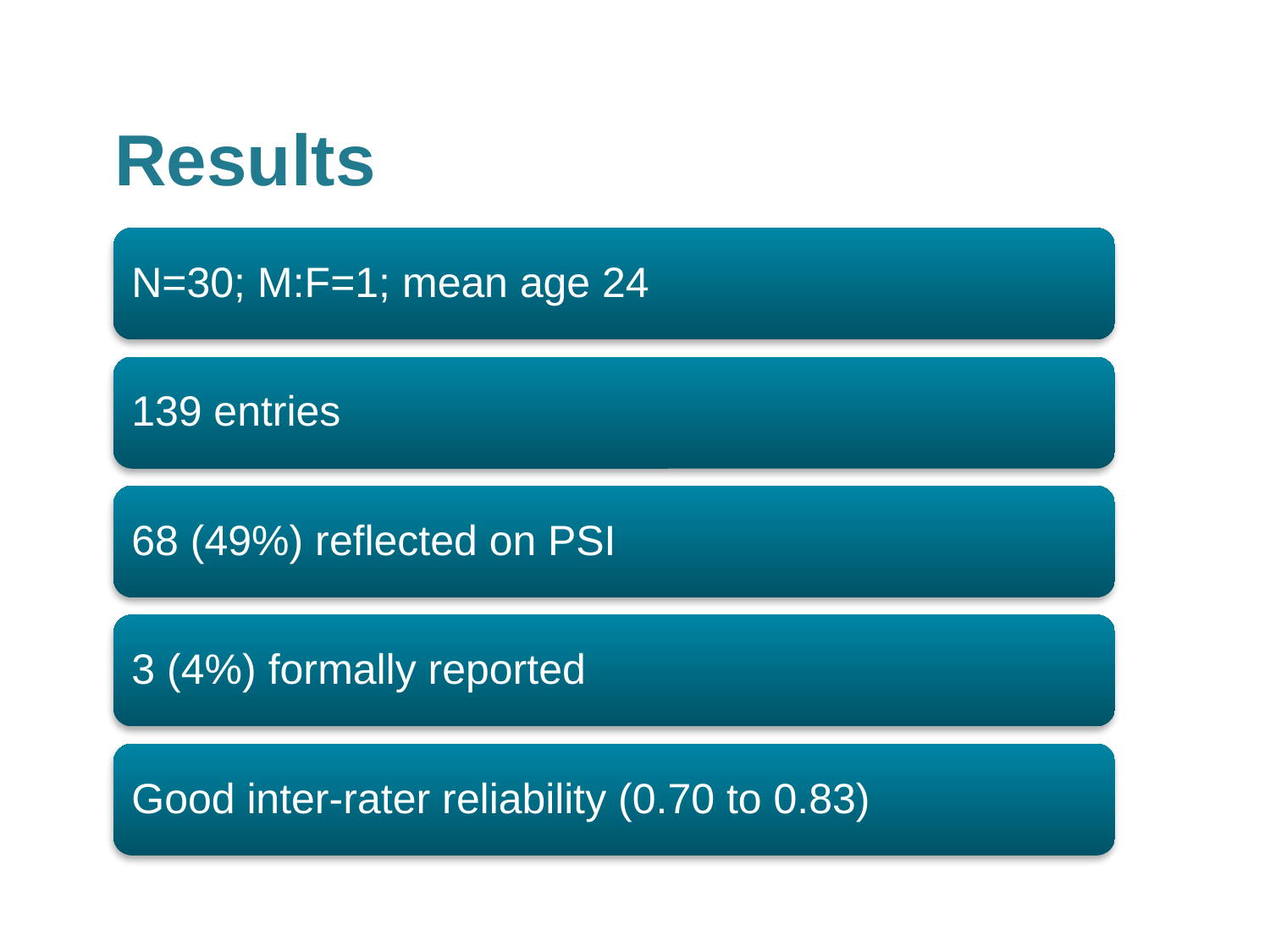

# Results
N=30; M:F=1; mean age 24
139 entries
68 (49%) reflected on PSI
3 (4%) formally reported
Good inter-rater reliability (0.70 to 0.83)